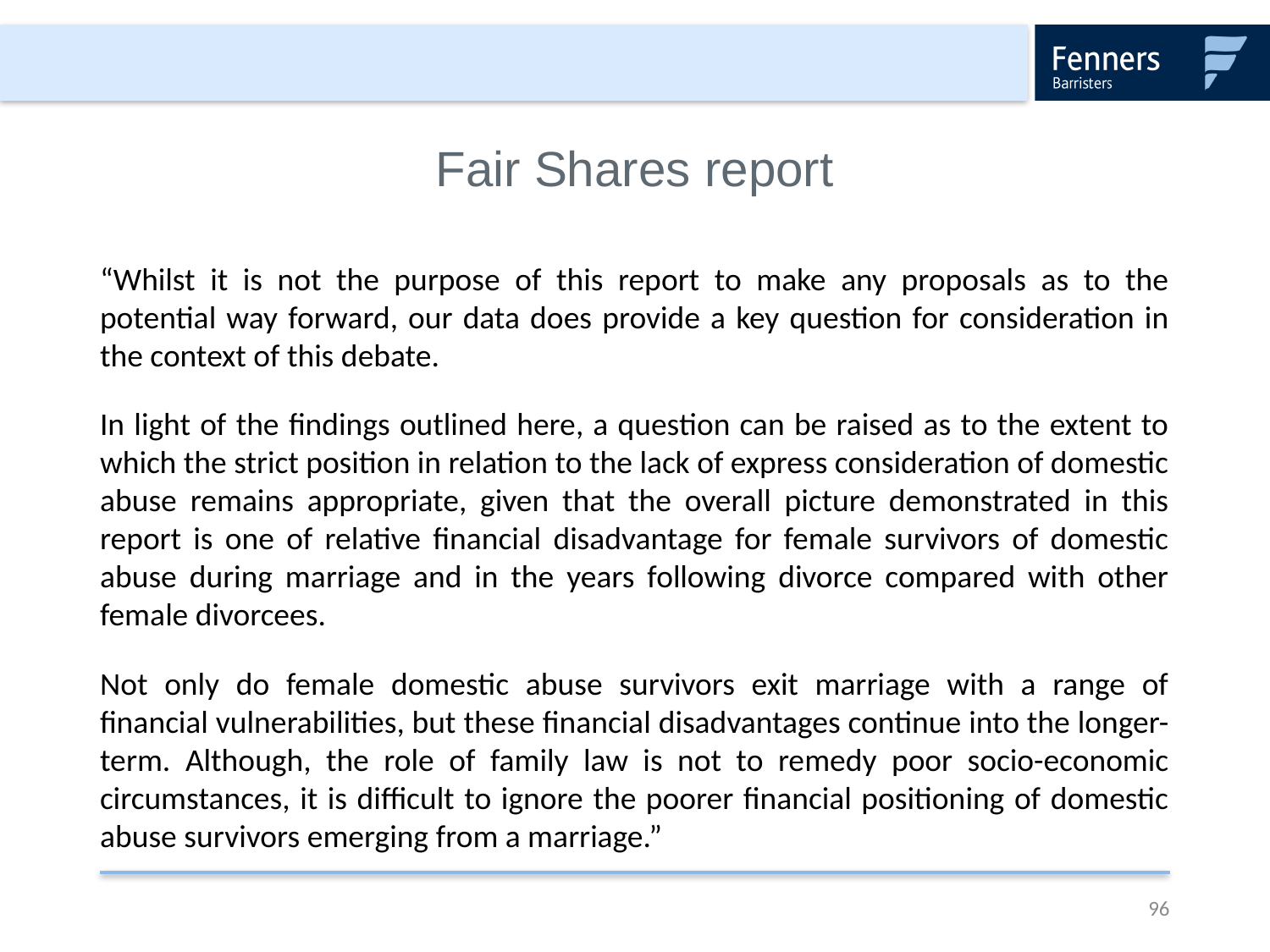

# Fair Shares report
“Whilst it is not the purpose of this report to make any proposals as to the potential way forward, our data does provide a key question for consideration in the context of this debate.

In light of the findings outlined here, a question can be raised as to the extent to which the strict position in relation to the lack of express consideration of domestic abuse remains appropriate, given that the overall picture demonstrated in this report is one of relative financial disadvantage for female survivors of domestic abuse during marriage and in the years following divorce compared with other female divorcees.

Not only do female domestic abuse survivors exit marriage with a range of financial vulnerabilities, but these financial disadvantages continue into the longer-term. Although, the role of family law is not to remedy poor socio-economic circumstances, it is difficult to ignore the poorer financial positioning of domestic abuse survivors emerging from a marriage.”

96